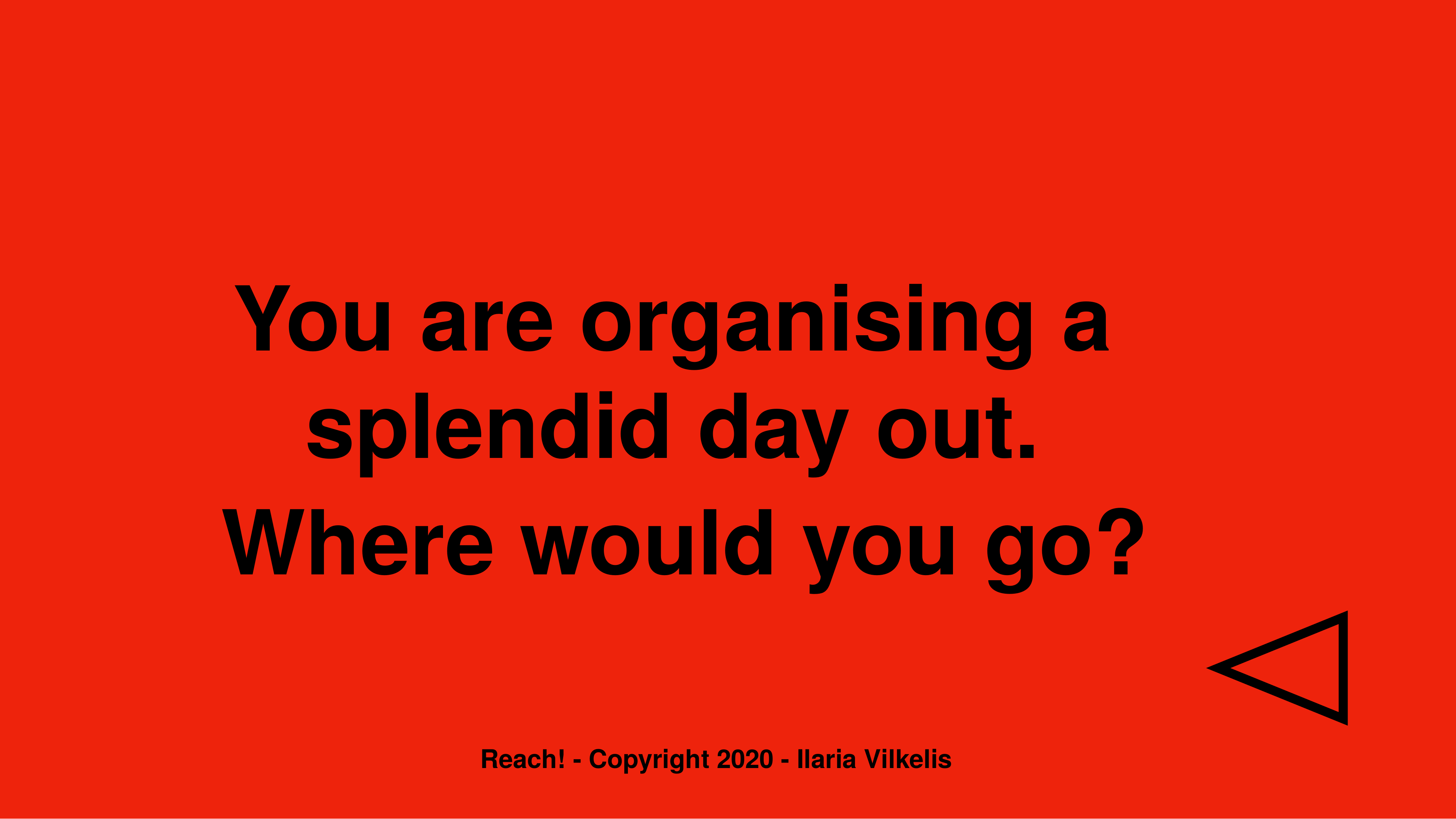

You are organising a splendid day out.
 Where would you go?